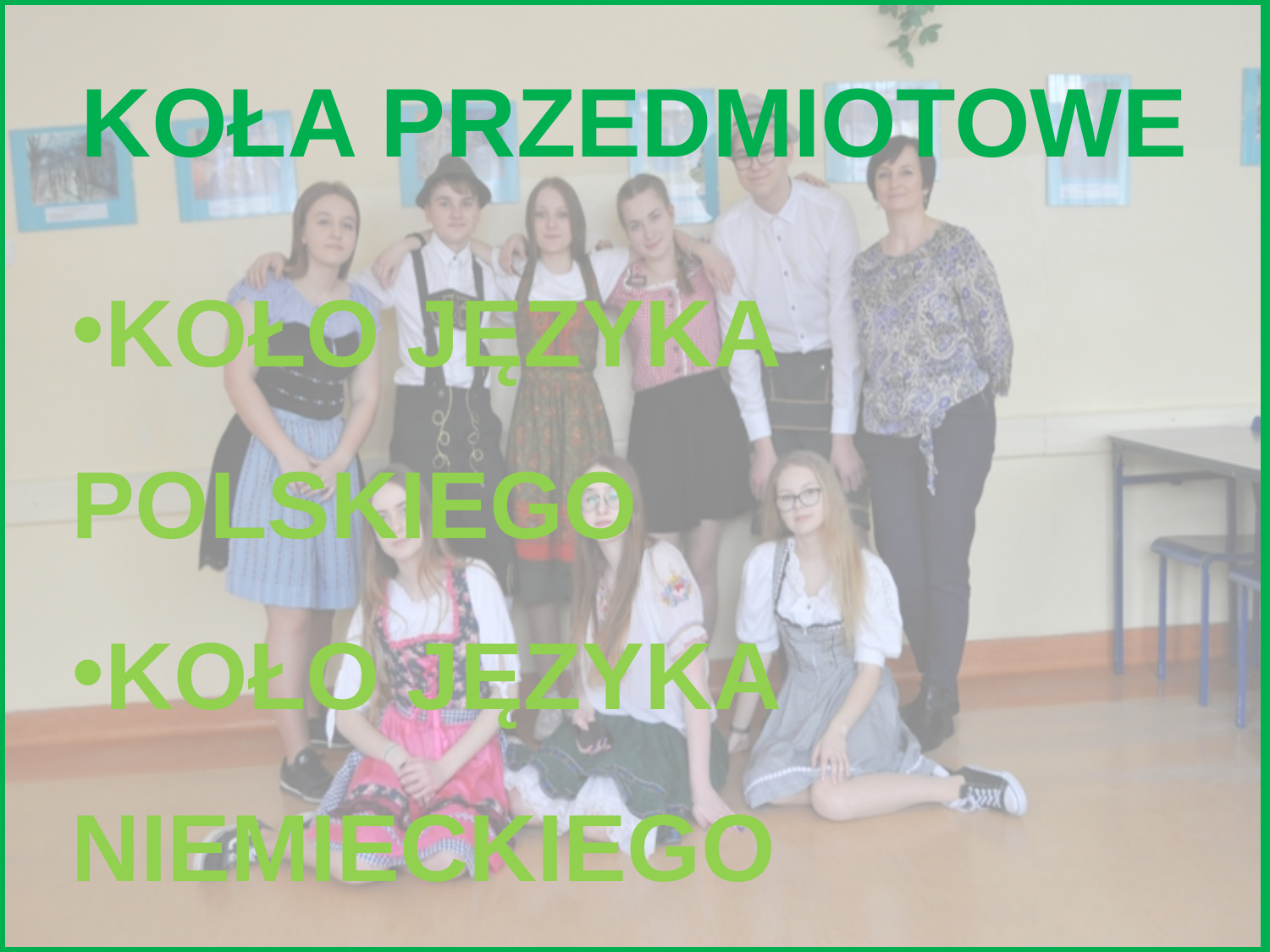

# KOŁA PRZEDMIOTOWE
KOŁO JĘZYKA POLSKIEGO
KOŁO JĘZYKA NIEMIECKIEGO
KOŁO JĘZYKA ANGIELSKIEGO
KOŁO HISTORYCZNE